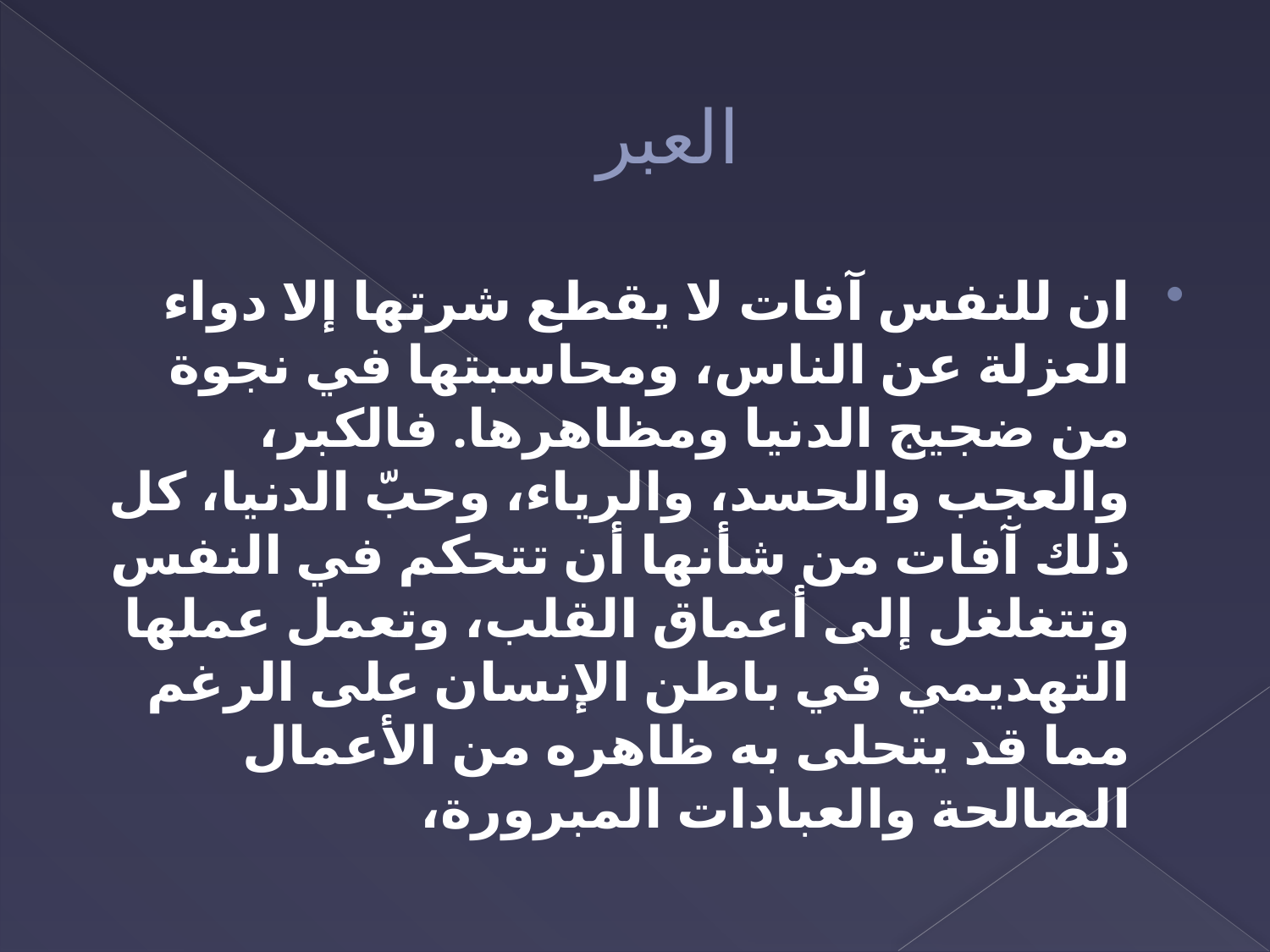

# العبر
ان للنفس آفات لا يقطع شرتها إلا دواء العزلة عن الناس، ومحاسبتها في نجوة من ضجيج الدنيا ومظاهرها. فالكبر، والعجب والحسد، والرياء، وحبّ الدنيا، كل ذلك آفات من شأنها أن تتحكم في النفس وتتغلغل إلى أعماق القلب، وتعمل عملها التهديمي في باطن الإنسان على الرغم مما قد يتحلى به ظاهره من الأعمال الصالحة والعبادات المبرورة،